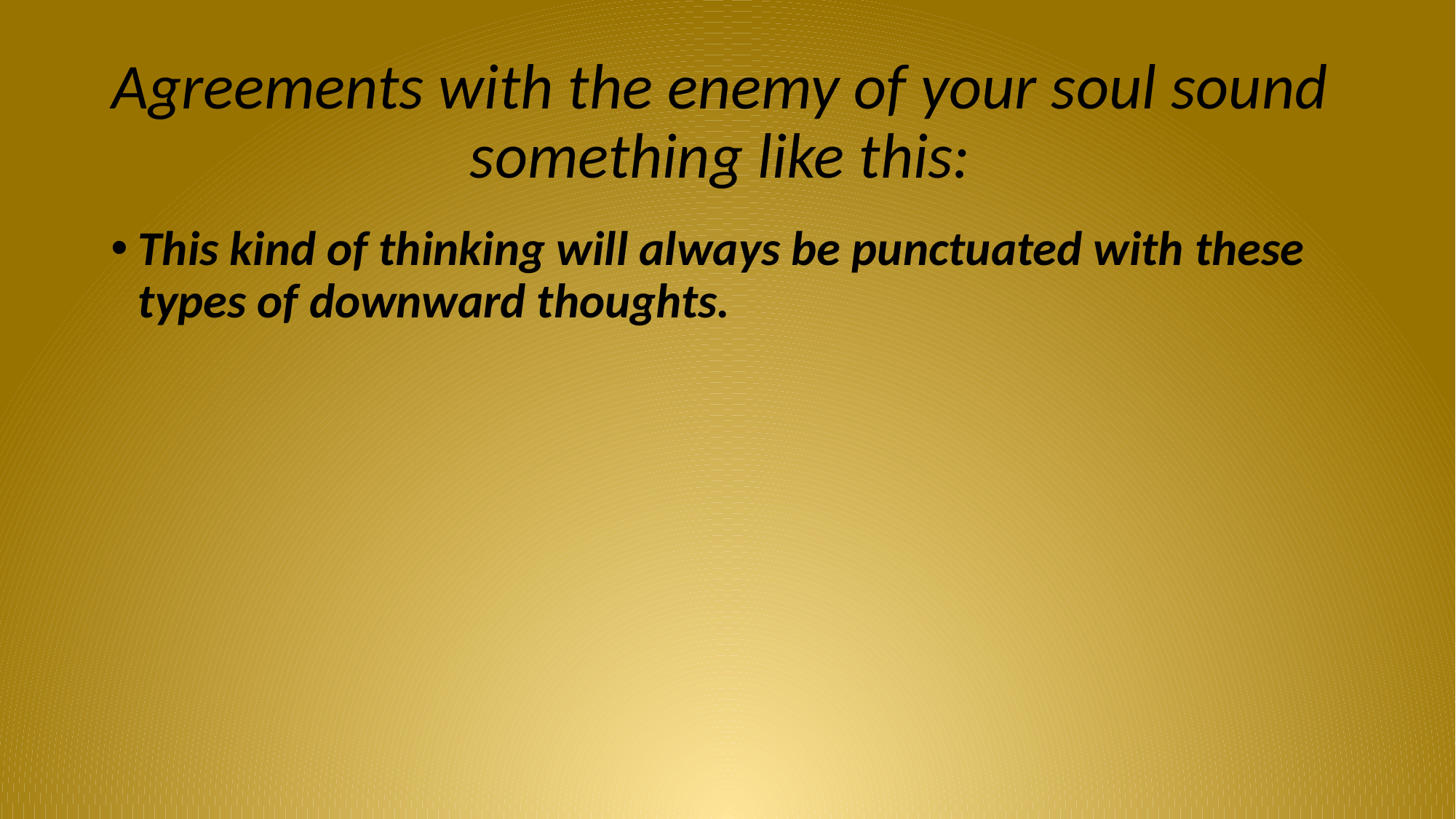

# Agreements with the enemy of your soul sound something like this:
This kind of thinking will always be punctuated with these types of downward thoughts.